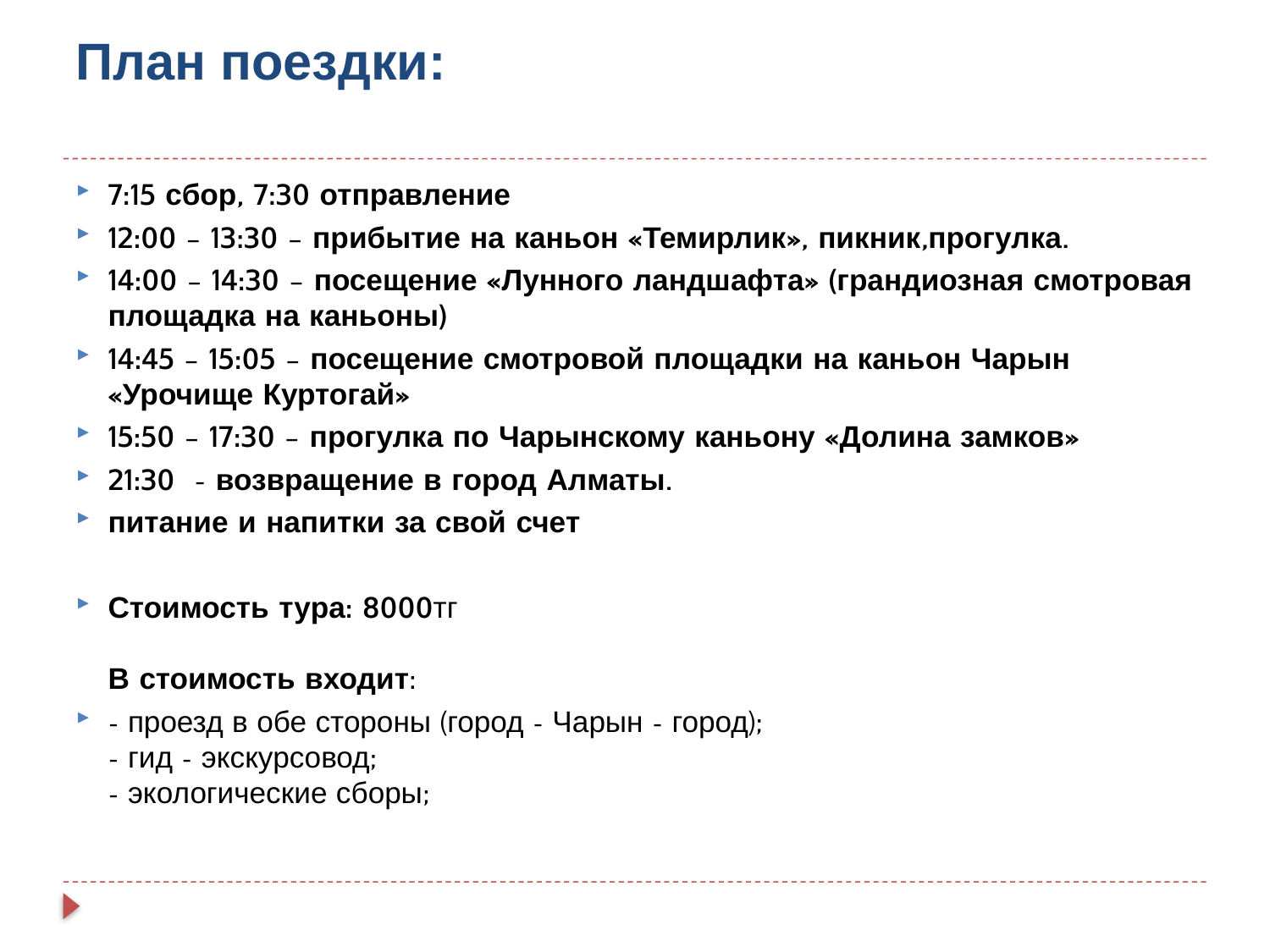

# План поездки:
7:15 сбор, 7:30 отправление
12:00 – 13:30 – прибытие на каньон «Темирлик», пикник,прогулка.
14:00 – 14:30 – посещение «Лунного ландшафта» (грандиозная смотровая площадка на каньоны)
14:45 – 15:05 – посещение смотровой площадки на каньон Чарын «Урочище Куртогай»
15:50 – 17:30 – прогулка по Чарынскому каньону «Долина замков»
21:30  - возвращение в город Алматы.
питание и напитки за свой счет

Стоимость тура: 8000тг
 
В стоимость входит:
- проезд в обе стороны (город - Чарын - город);
- гид - экскурсовод;
- экологические сборы;